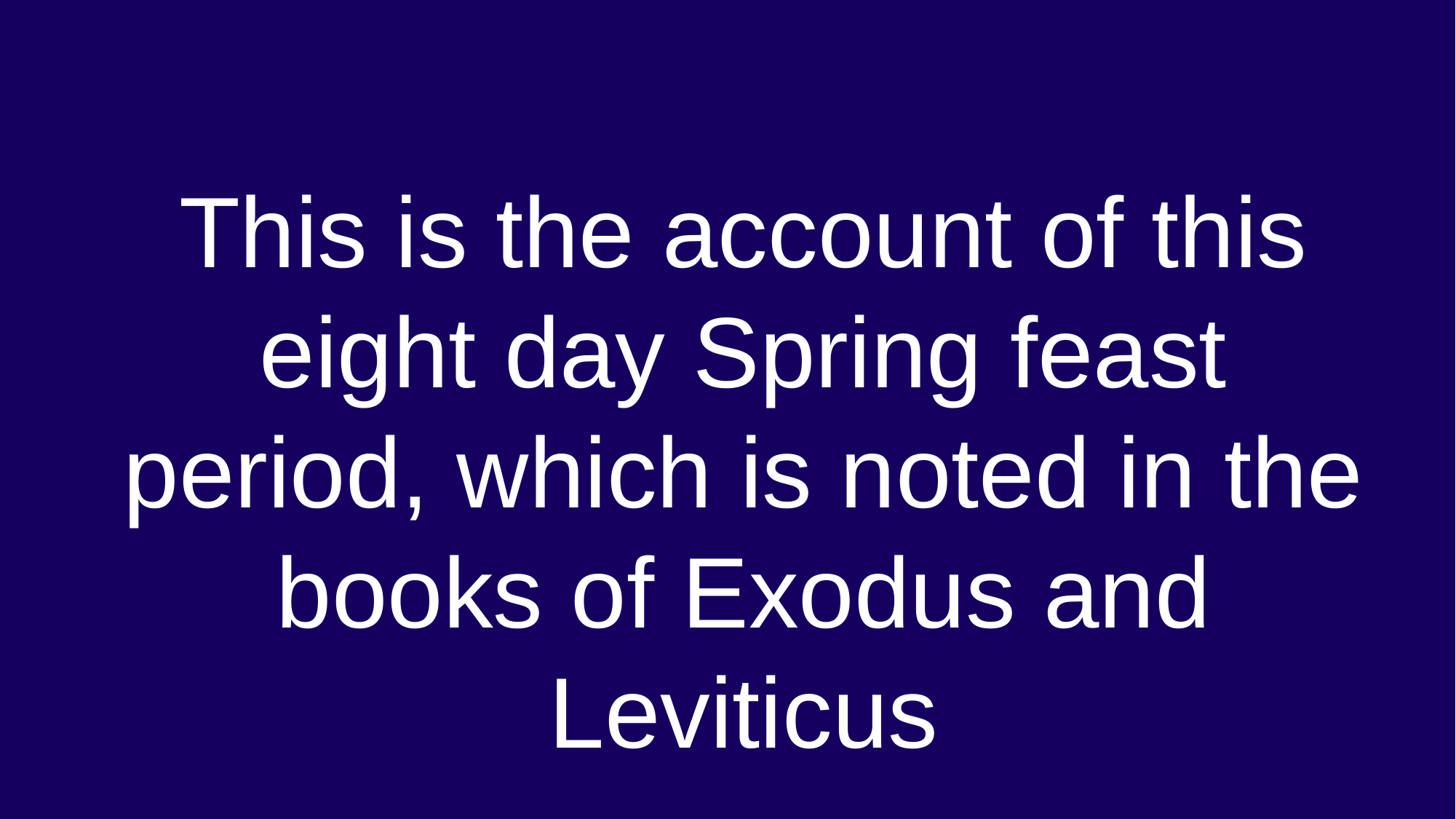

This is the account of this eight day Spring feast period, which is noted in the books of Exodus and Leviticus